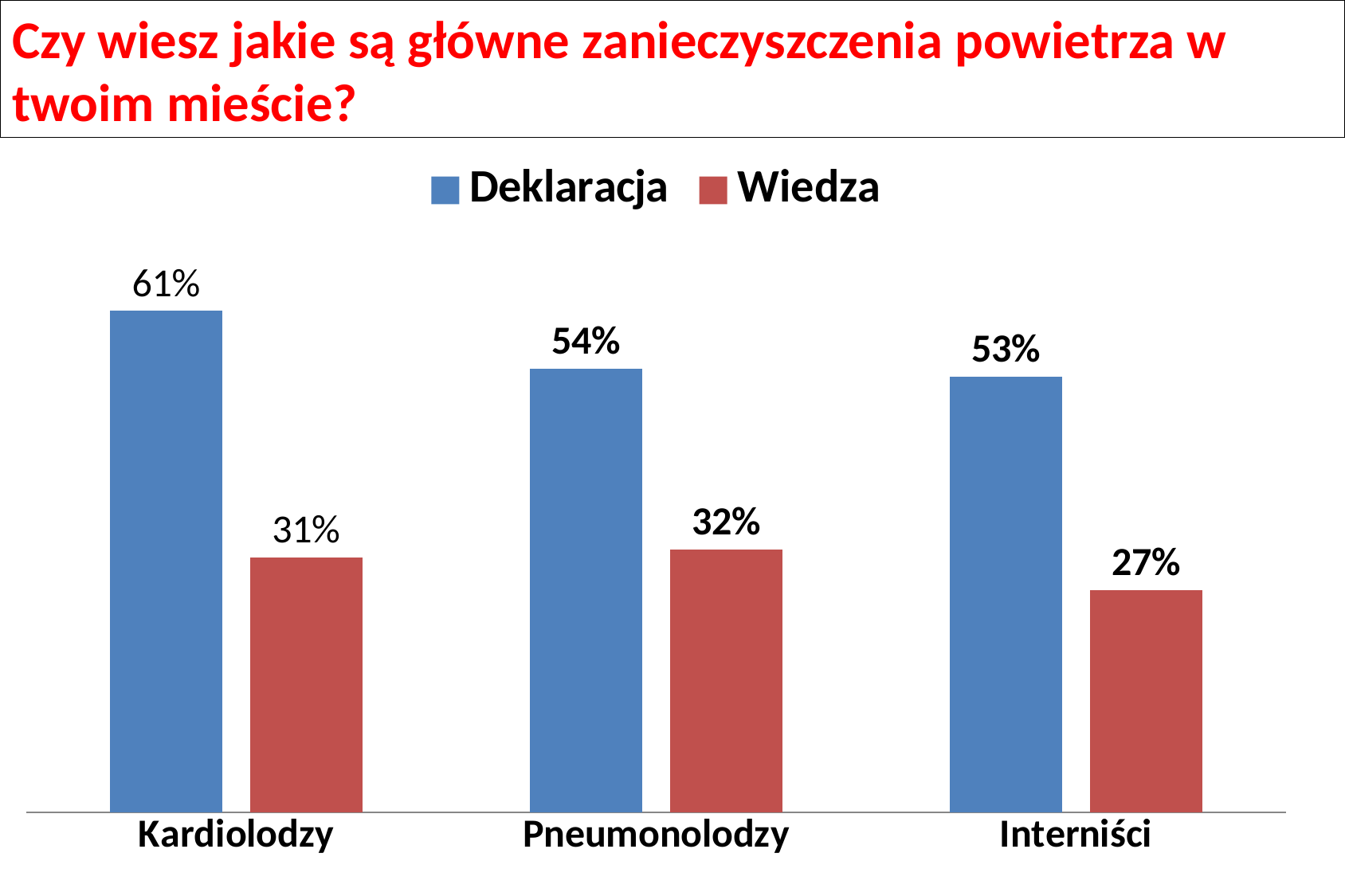

# Czy wiesz jakie są główne zanieczyszczenia powietrza w twoim mieście?

### Chart

| Category | Deklaracja | Wiedza |
|---|---|---|
| Kardiolodzy | 0.61 | 0.31 |
| Pneumonolodzy | 0.54 | 0.32 |
| Interniści | 0.53 | 0.27 |